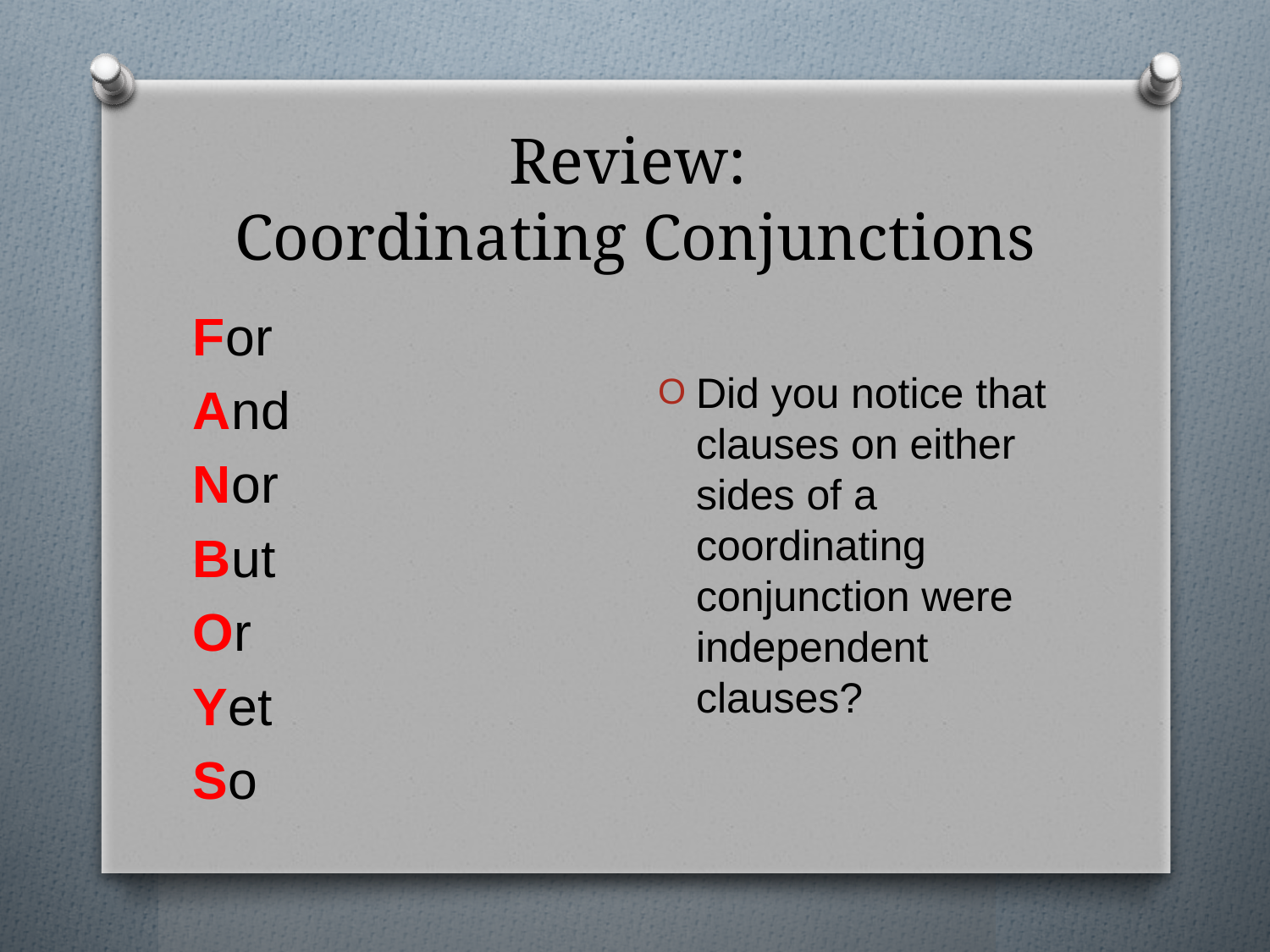

# Review: Coordinating Conjunctions
For
And
Nor
But
Or
Yet
So

Did you notice that clauses on either sides of a coordinating conjunction were independent clauses?